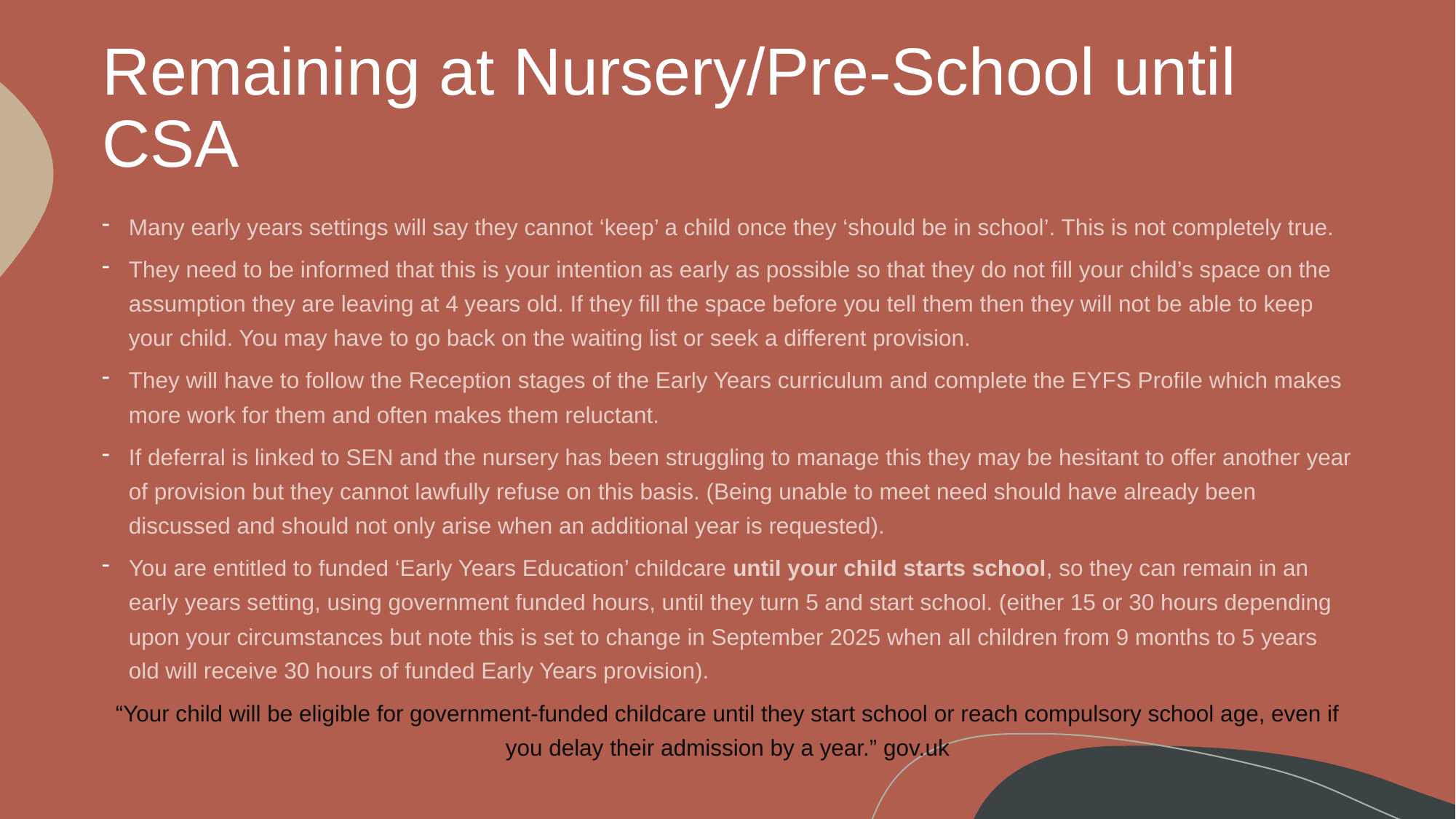

# Remaining at Nursery/Pre-School until CSA
Many early years settings will say they cannot ‘keep’ a child once they ‘should be in school’. This is not completely true.
They need to be informed that this is your intention as early as possible so that they do not fill your child’s space on the assumption they are leaving at 4 years old. If they fill the space before you tell them then they will not be able to keep your child. You may have to go back on the waiting list or seek a different provision.
They will have to follow the Reception stages of the Early Years curriculum and complete the EYFS Profile which makes more work for them and often makes them reluctant.
If deferral is linked to SEN and the nursery has been struggling to manage this they may be hesitant to offer another year of provision but they cannot lawfully refuse on this basis. (Being unable to meet need should have already been discussed and should not only arise when an additional year is requested).
You are entitled to funded ‘Early Years Education’ childcare until your child starts school, so they can remain in an early years setting, using government funded hours, until they turn 5 and start school. (either 15 or 30 hours depending upon your circumstances but note this is set to change in September 2025 when all children from 9 months to 5 years old will receive 30 hours of funded Early Years provision).
“Your child will be eligible for government-funded childcare until they start school or reach compulsory school age, even if you delay their admission by a year.” gov.uk